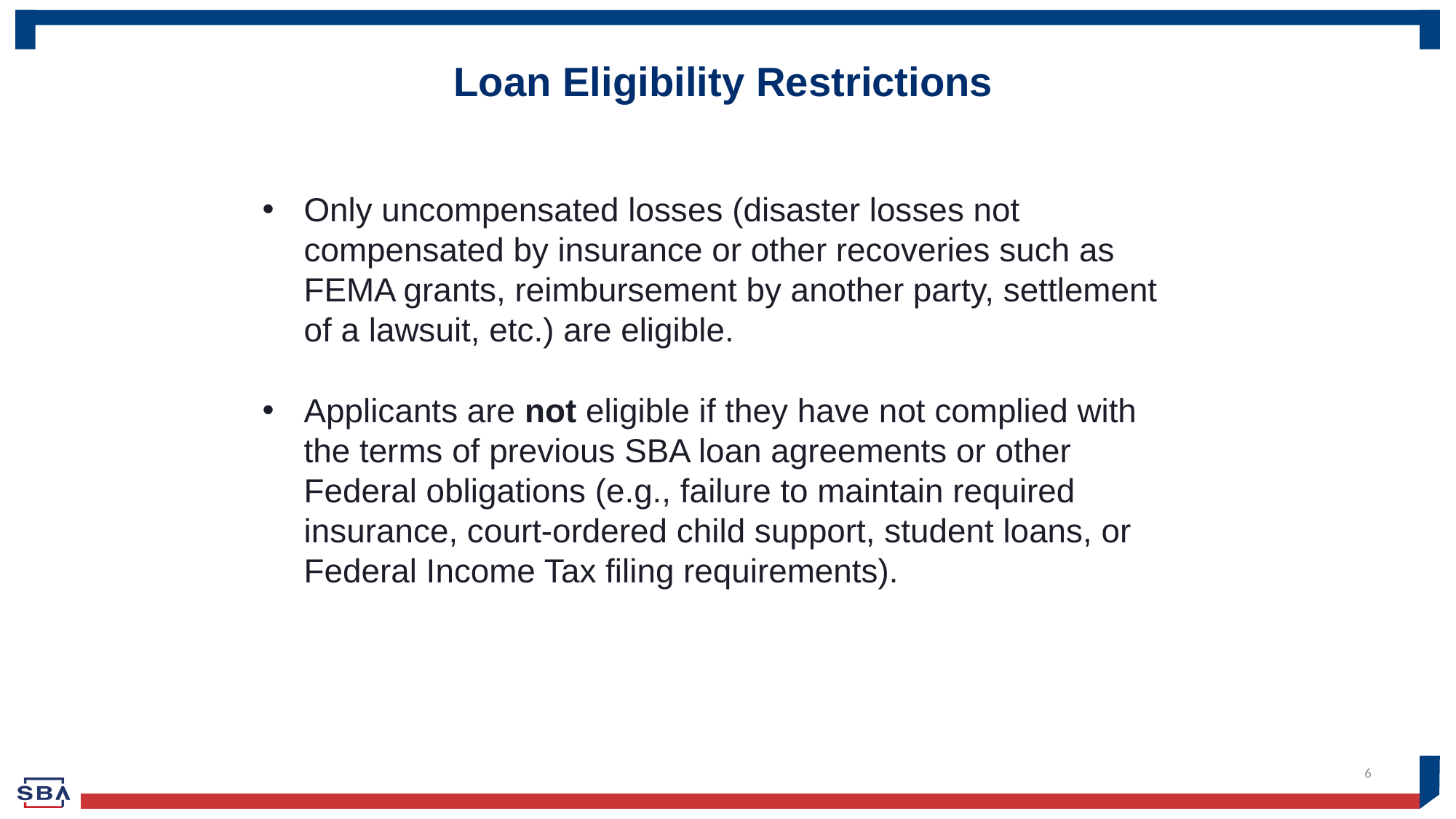

Loan Eligibility Restrictions
Only uncompensated losses (disaster losses not compensated by insurance or other recoveries such as FEMA grants, reimbursement by another party, settlement of a lawsuit, etc.) are eligible.

Applicants are not eligible if they have not complied with the terms of previous SBA loan agreements or other Federal obligations (e.g., failure to maintain required insurance, court-ordered child support, student loans, or Federal Income Tax filing requirements).

6